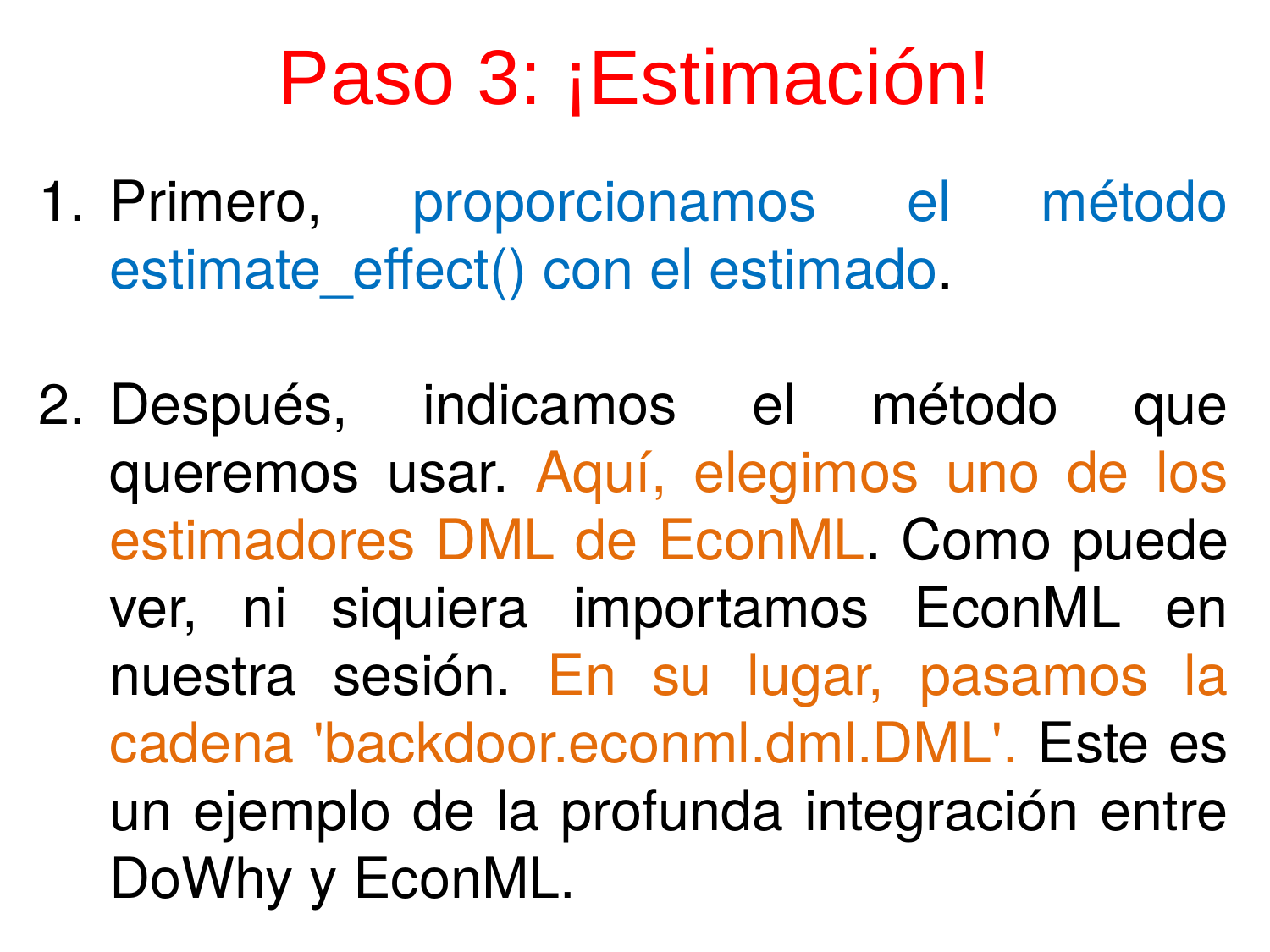

# Paso 3: ¡Estimación!
Primero, proporcionamos el método estimate_effect() con el estimado.

Después, indicamos el método que queremos usar. Aquí, elegimos uno de los estimadores DML de EconML. Como puede ver, ni siquiera importamos EconML en nuestra sesión. En su lugar, pasamos la cadena 'backdoor.econml.dml.DML'. Este es un ejemplo de la profunda integración entre DoWhy y EconML.